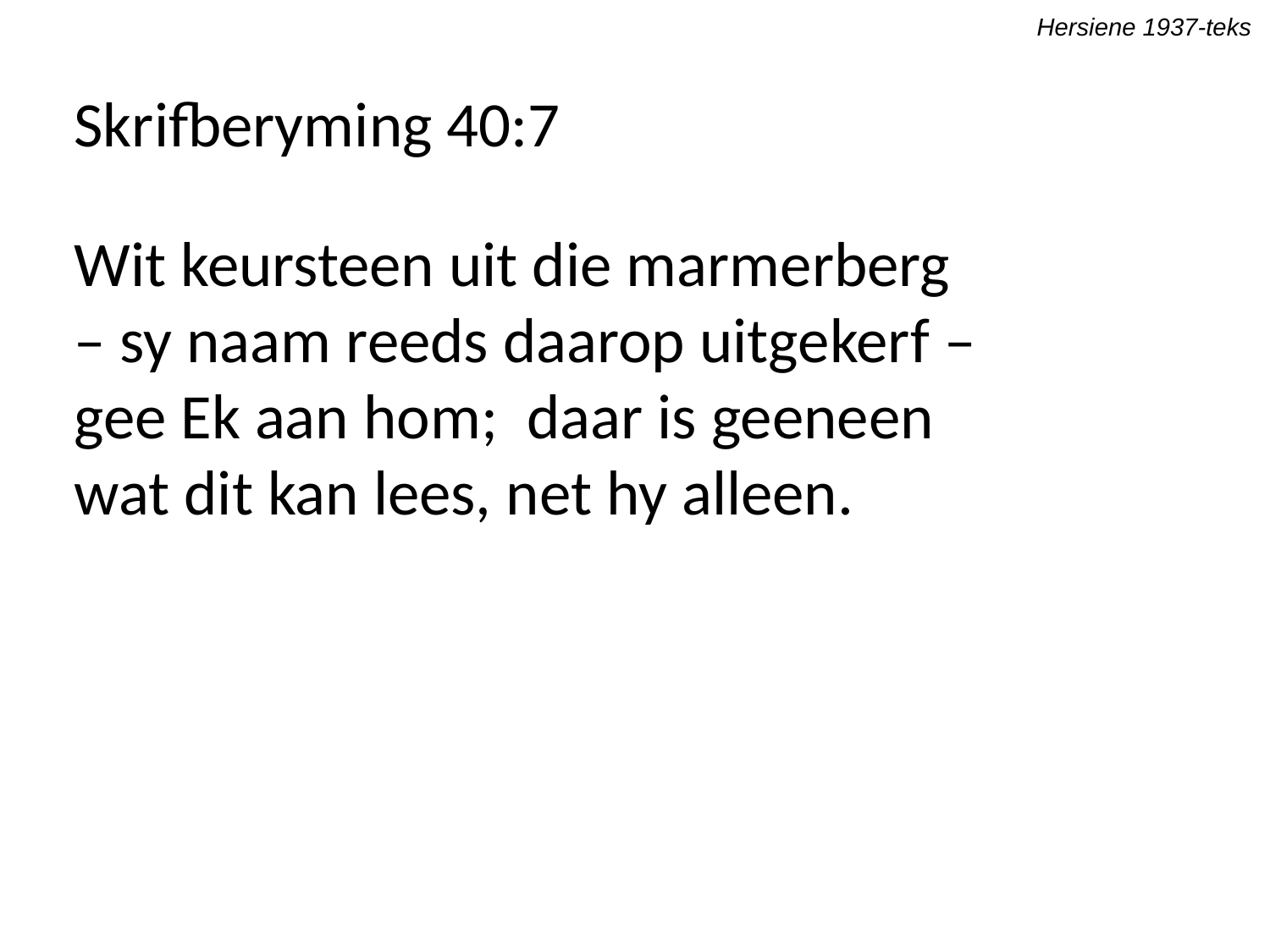

Hersiene 1937-teks
Skrifberyming 40:7

Wit keursteen uit die marmerberg
– sy naam reeds daarop uitgekerf –
gee Ek aan hom;  daar is geeneen
wat dit kan lees, net hy alleen.